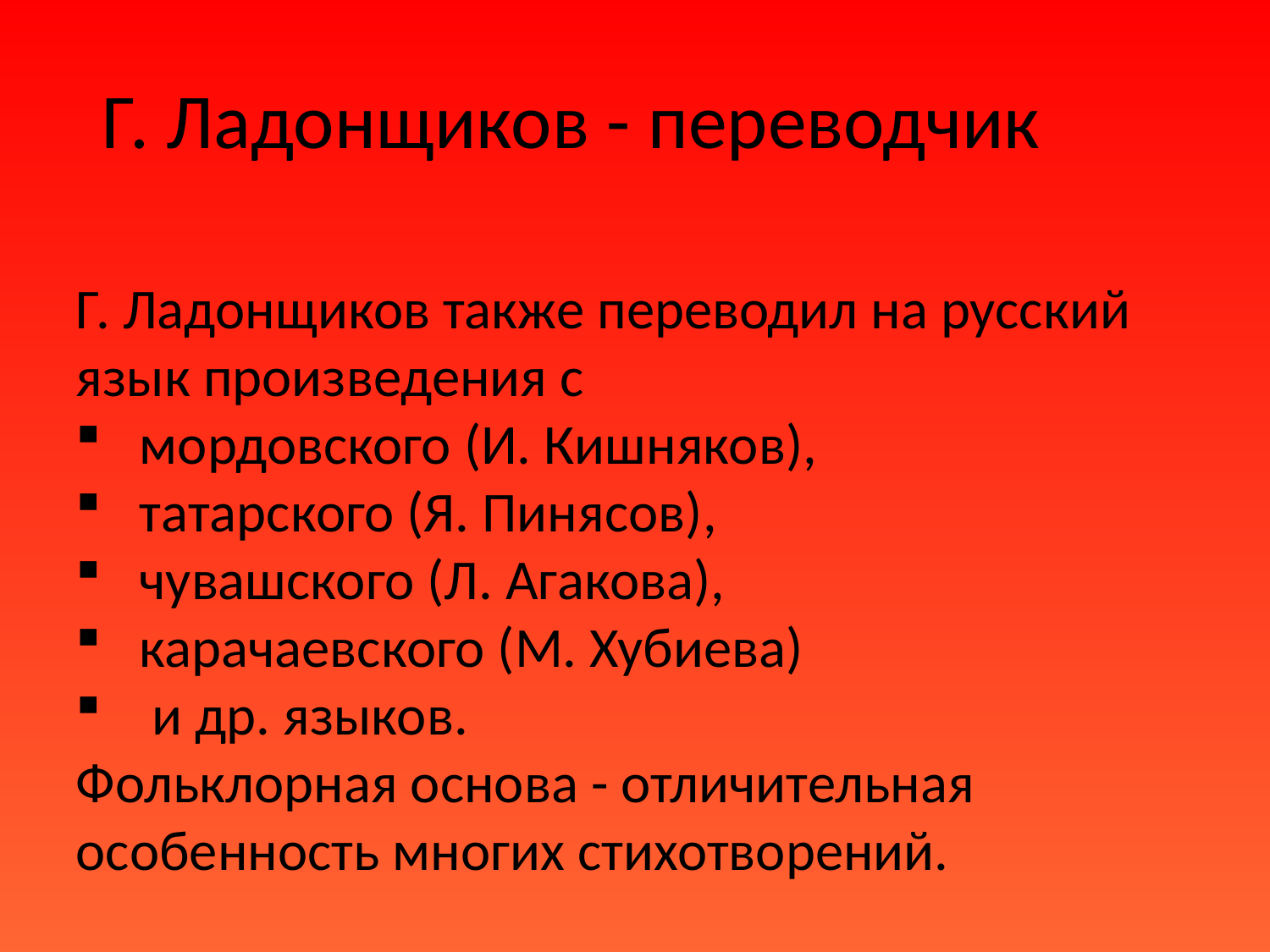

Г. Ладонщиков - переводчик
Г. Ладонщиков также переводил на русский язык произведения с
мордовского (И. Кишняков),
татарского (Я. Пинясов),
чувашского (Л. Агакова),
карачаевского (М. Хубиева)
 и др. языков.
Фольклорная основа - отличительная особенность многих стихотворений.